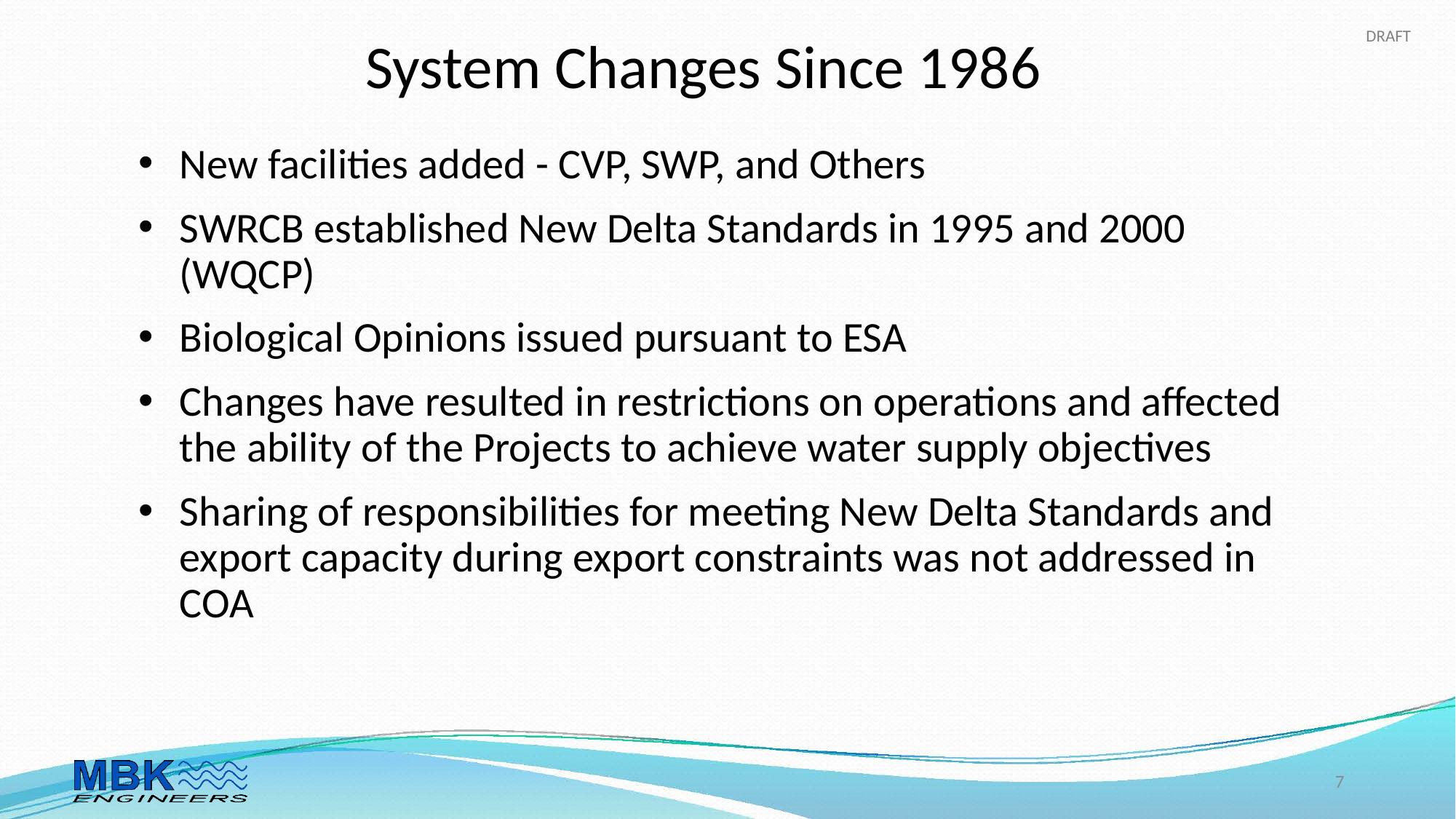

# System Changes Since 1986
New facilities added - CVP, SWP, and Others
SWRCB established New Delta Standards in 1995 and 2000 (WQCP)
Biological Opinions issued pursuant to ESA
Changes have resulted in restrictions on operations and affected the ability of the Projects to achieve water supply objectives
Sharing of responsibilities for meeting New Delta Standards and export capacity during export constraints was not addressed in COA

7